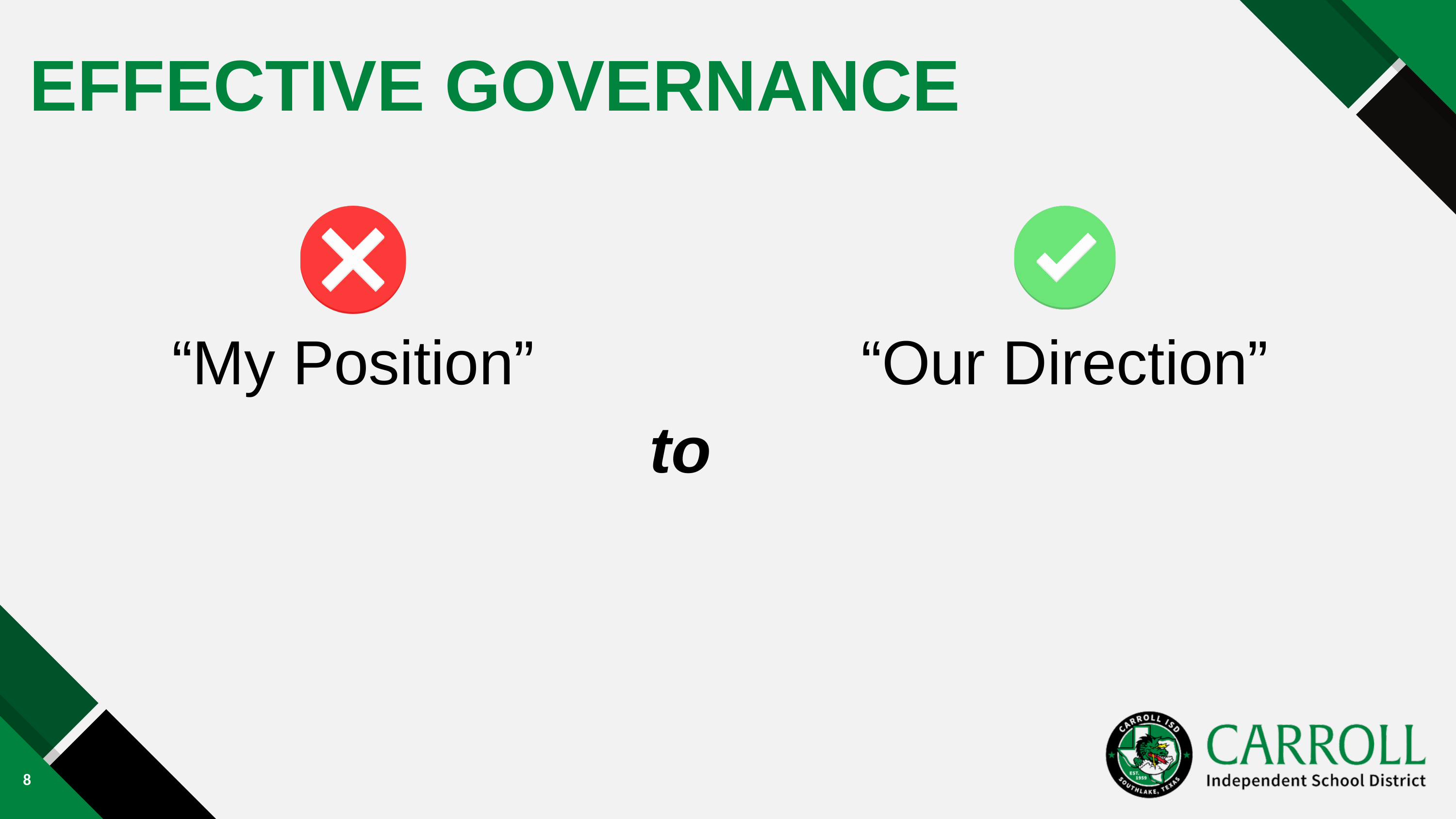

EFFECTIVE GOVERNANCE

“My Position”
“Our Direction”

to

8